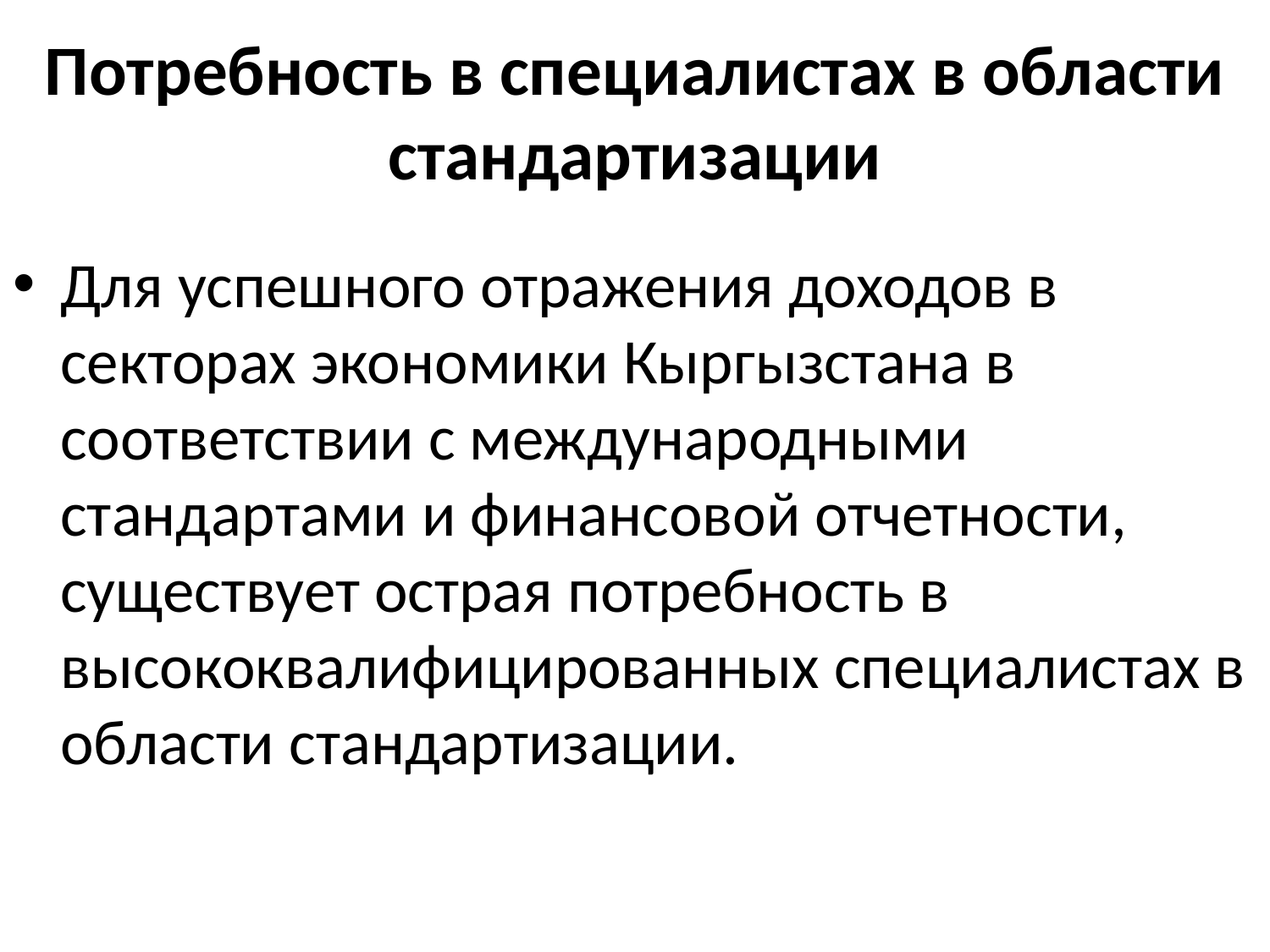

# Потребность в специалистах в области стандартизации
Для успешного отражения доходов в секторах экономики Кыргызстана в соответствии с международными стандартами и финансовой отчетности, существует острая потребность в высококвалифицированных специалистах в области стандартизации.